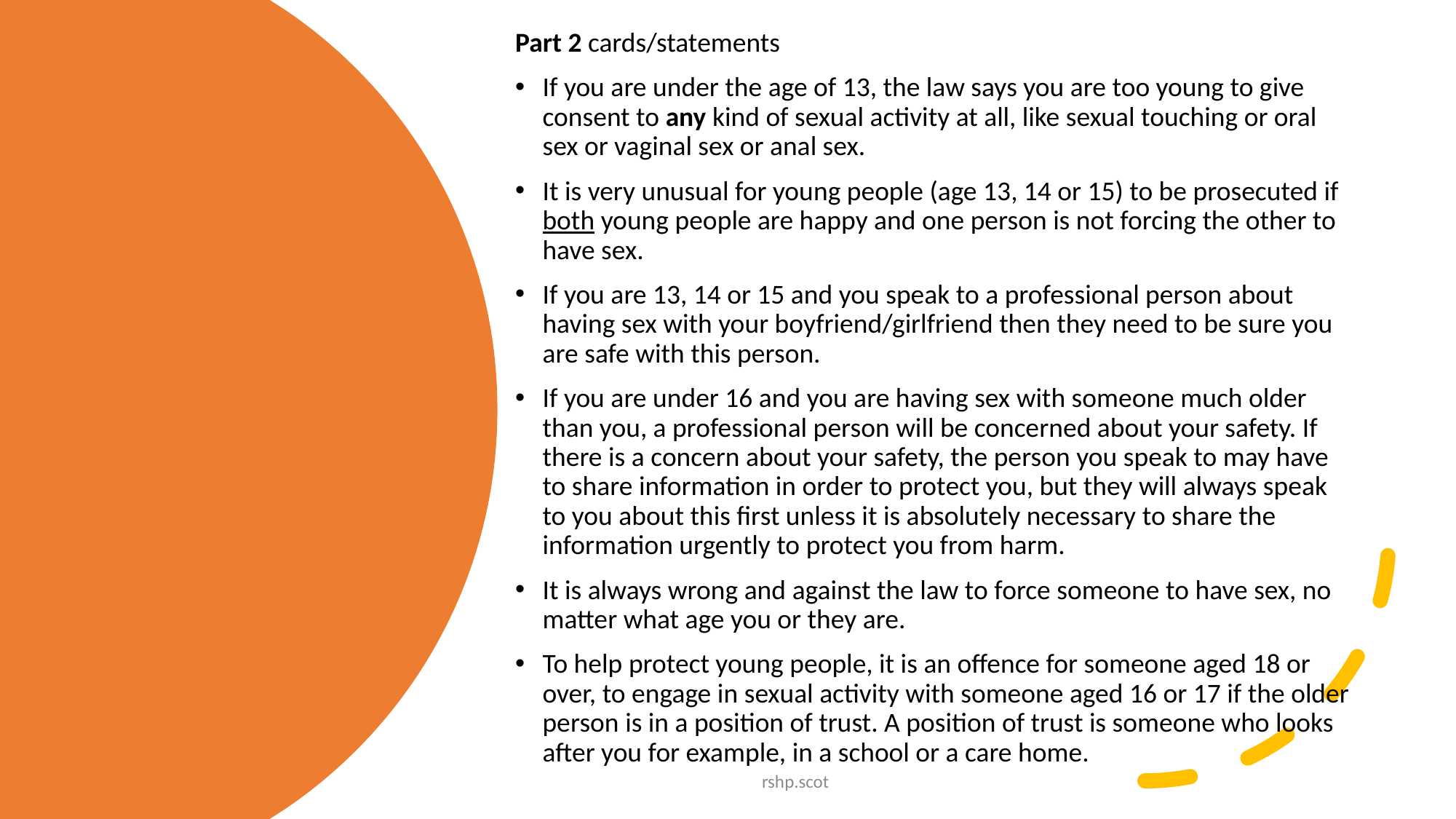

Part 2 cards/statements
If you are under the age of 13, the law says you are too young to give consent to any kind of sexual activity at all, like sexual touching or oral sex or vaginal sex or anal sex.
It is very unusual for young people (age 13, 14 or 15) to be prosecuted if both young people are happy and one person is not forcing the other to have sex.
If you are 13, 14 or 15 and you speak to a professional person about having sex with your boyfriend/girlfriend then they need to be sure you are safe with this person.
If you are under 16 and you are having sex with someone much older than you, a professional person will be concerned about your safety. If there is a concern about your safety, the person you speak to may have to share information in order to protect you, but they will always speak to you about this first unless it is absolutely necessary to share the information urgently to protect you from harm.
It is always wrong and against the law to force someone to have sex, no matter what age you or they are.
To help protect young people, it is an offence for someone aged 18 or over, to engage in sexual activity with someone aged 16 or 17 if the older person is in a position of trust. A position of trust is someone who looks after you for example, in a school or a care home.

rshp.scot